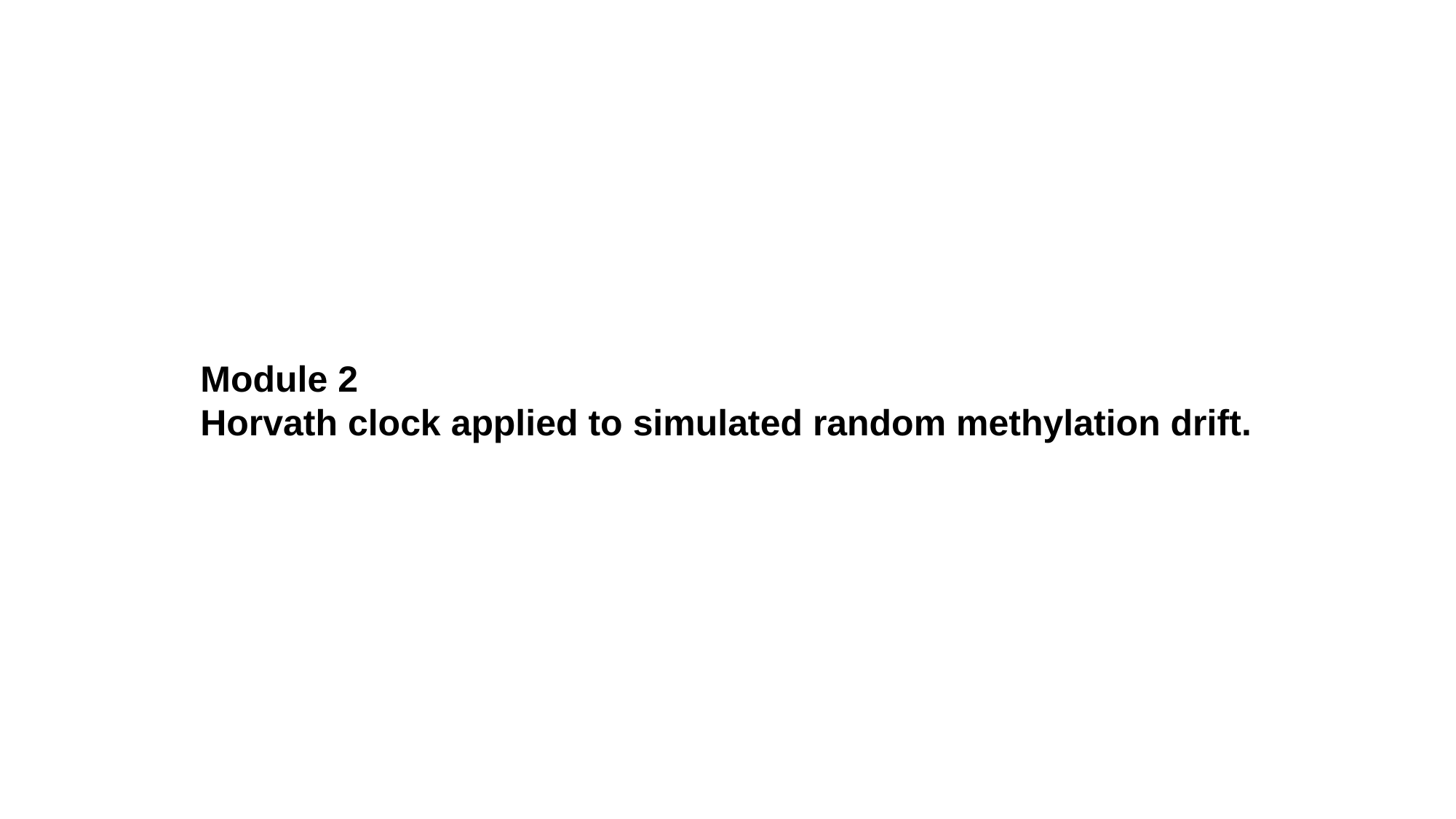

Module 2
Horvath clock applied to simulated random methylation drift.